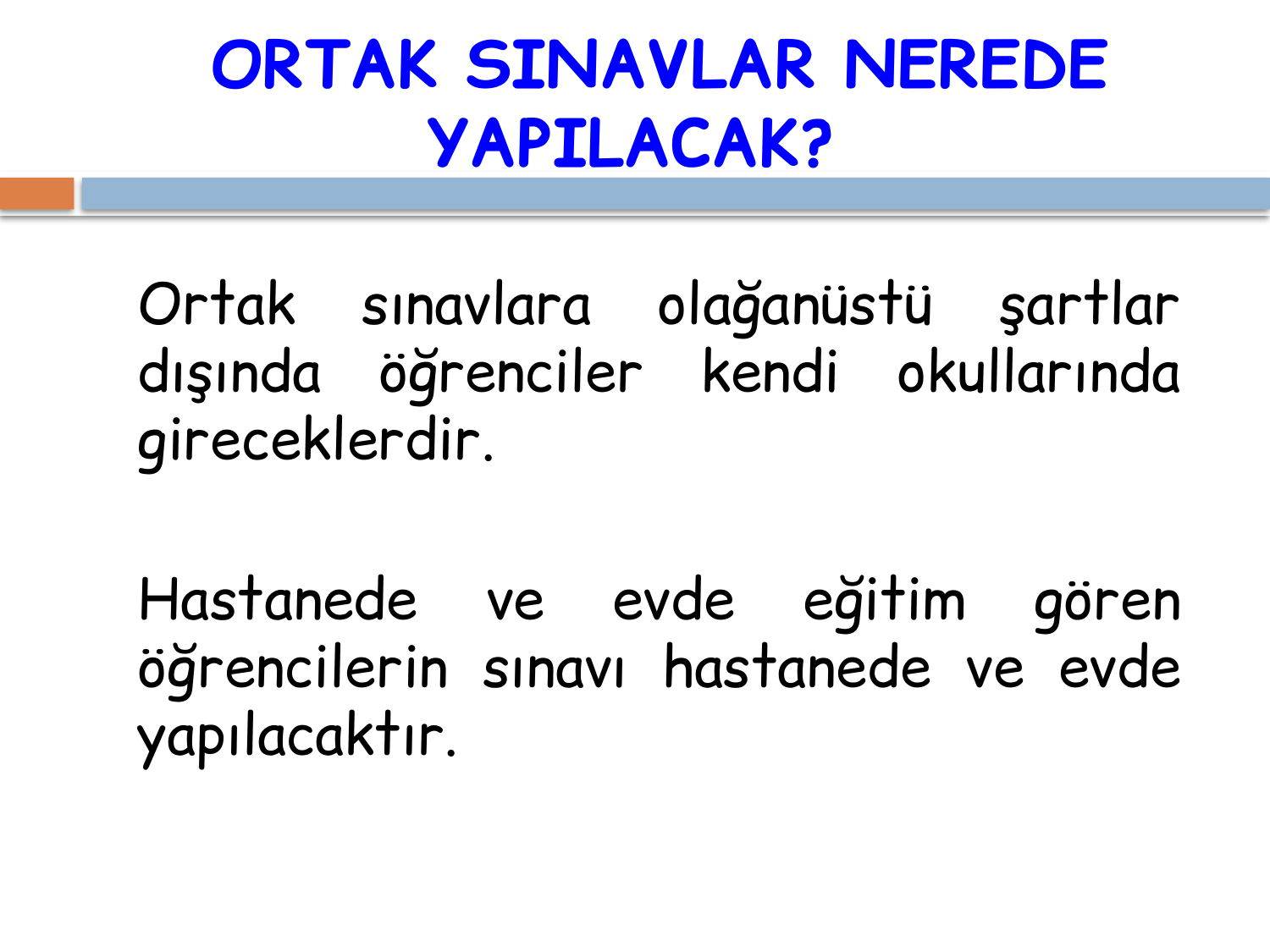

ORTAK SINAVLAR NEREDE YAPILACAK?

Ortak sınavlara olağanüstü şartlar dışında öğrenciler kendi okullarında gireceklerdir.

Hastanede ve evde eğitim gören öğrencilerin sınavı hastanede ve evde yapılacaktır.